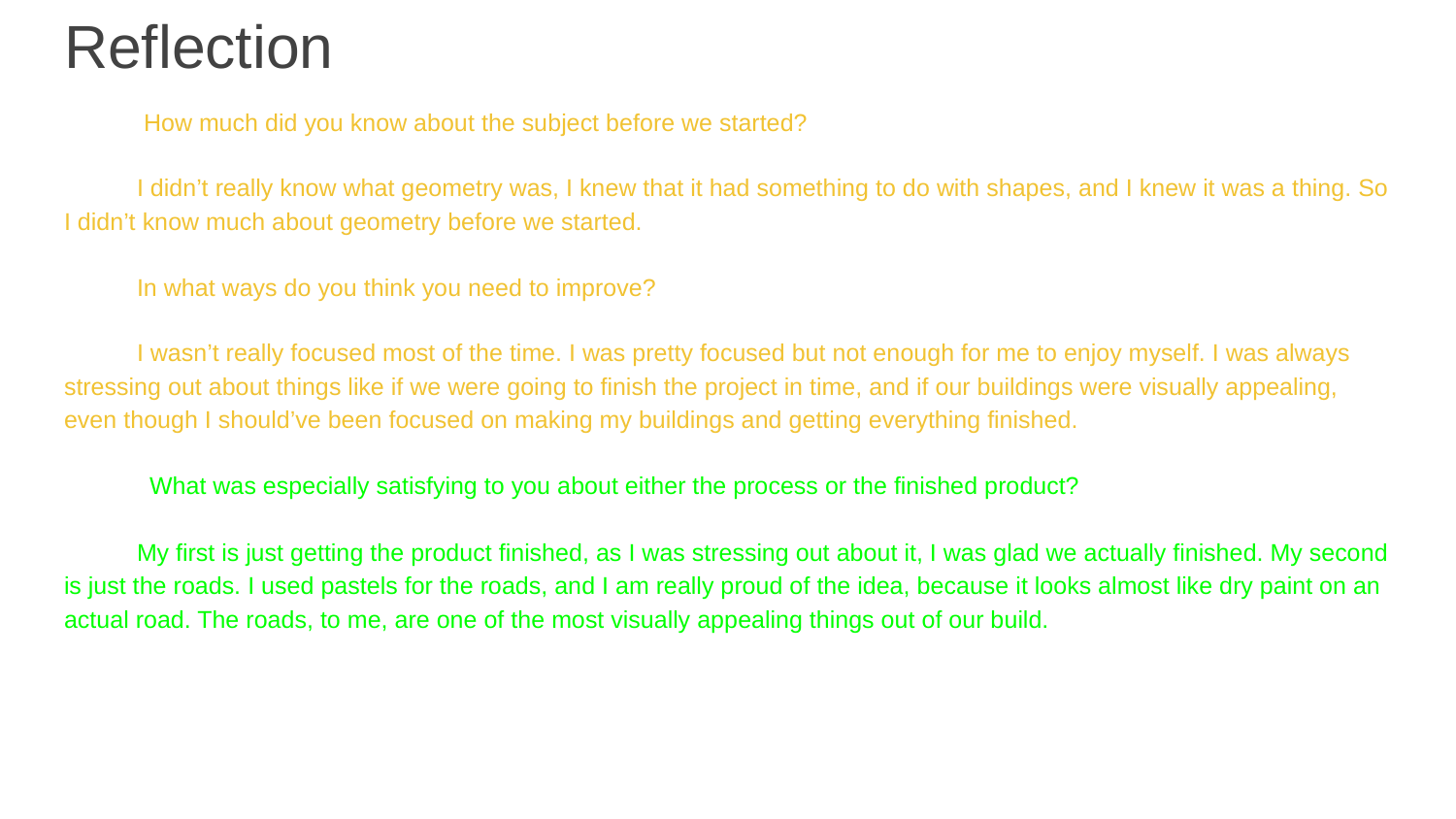

# Reflection
 How much did you know about the subject before we started?
I didn’t really know what geometry was, I knew that it had something to do with shapes, and I knew it was a thing. So I didn’t know much about geometry before we started.
In what ways do you think you need to improve?
I wasn’t really focused most of the time. I was pretty focused but not enough for me to enjoy myself. I was always stressing out about things like if we were going to finish the project in time, and if our buildings were visually appealing, even though I should’ve been focused on making my buildings and getting everything finished.
  What was especially satisfying to you about either the process or the finished product?

My first is just getting the product finished, as I was stressing out about it, I was glad we actually finished. My second is just the roads. I used pastels for the roads, and I am really proud of the idea, because it looks almost like dry paint on an actual road. The roads, to me, are one of the most visually appealing things out of our build.